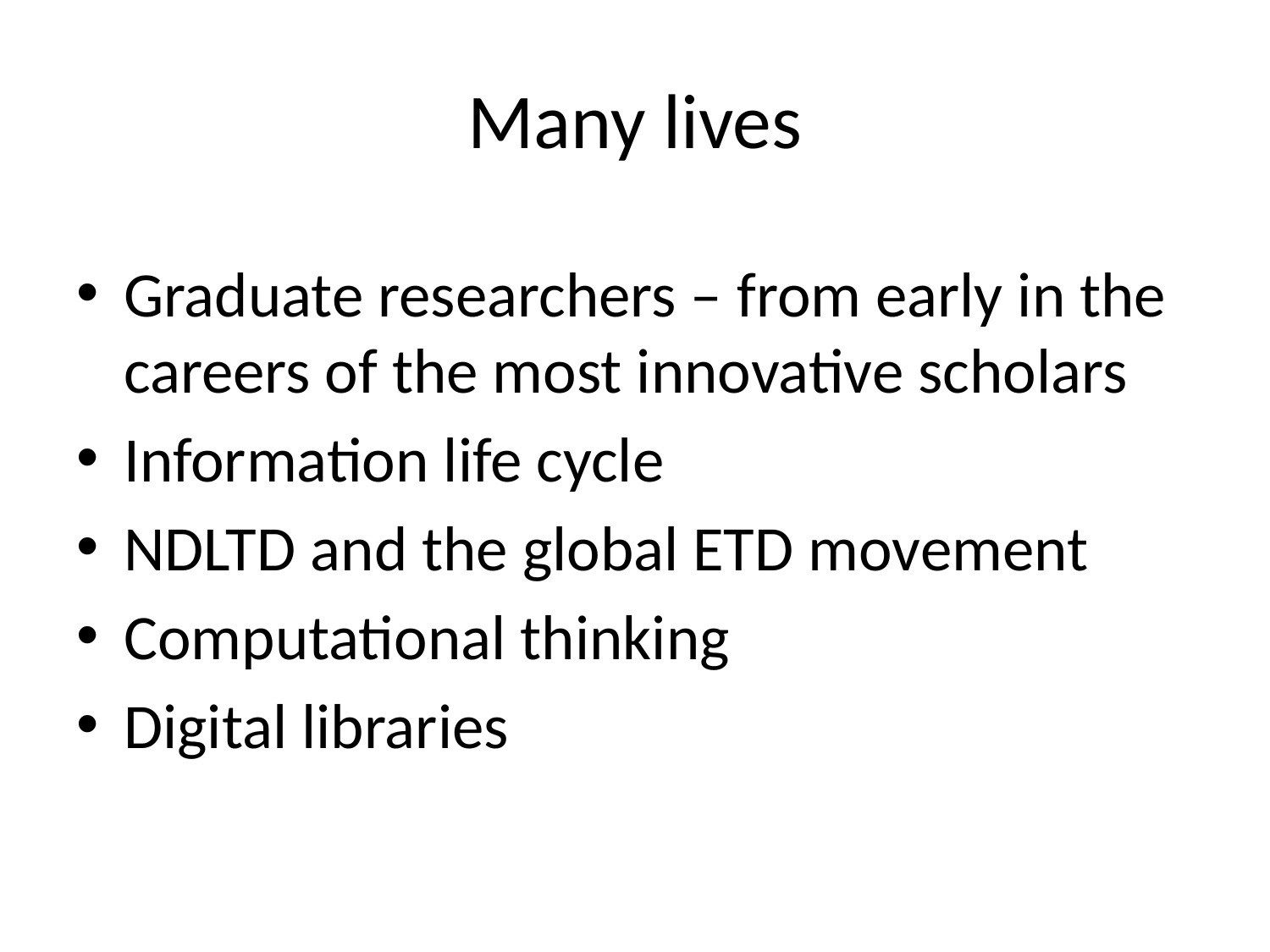

# Many lives
Graduate researchers – from early in the careers of the most innovative scholars
Information life cycle
NDLTD and the global ETD movement
Computational thinking
Digital libraries